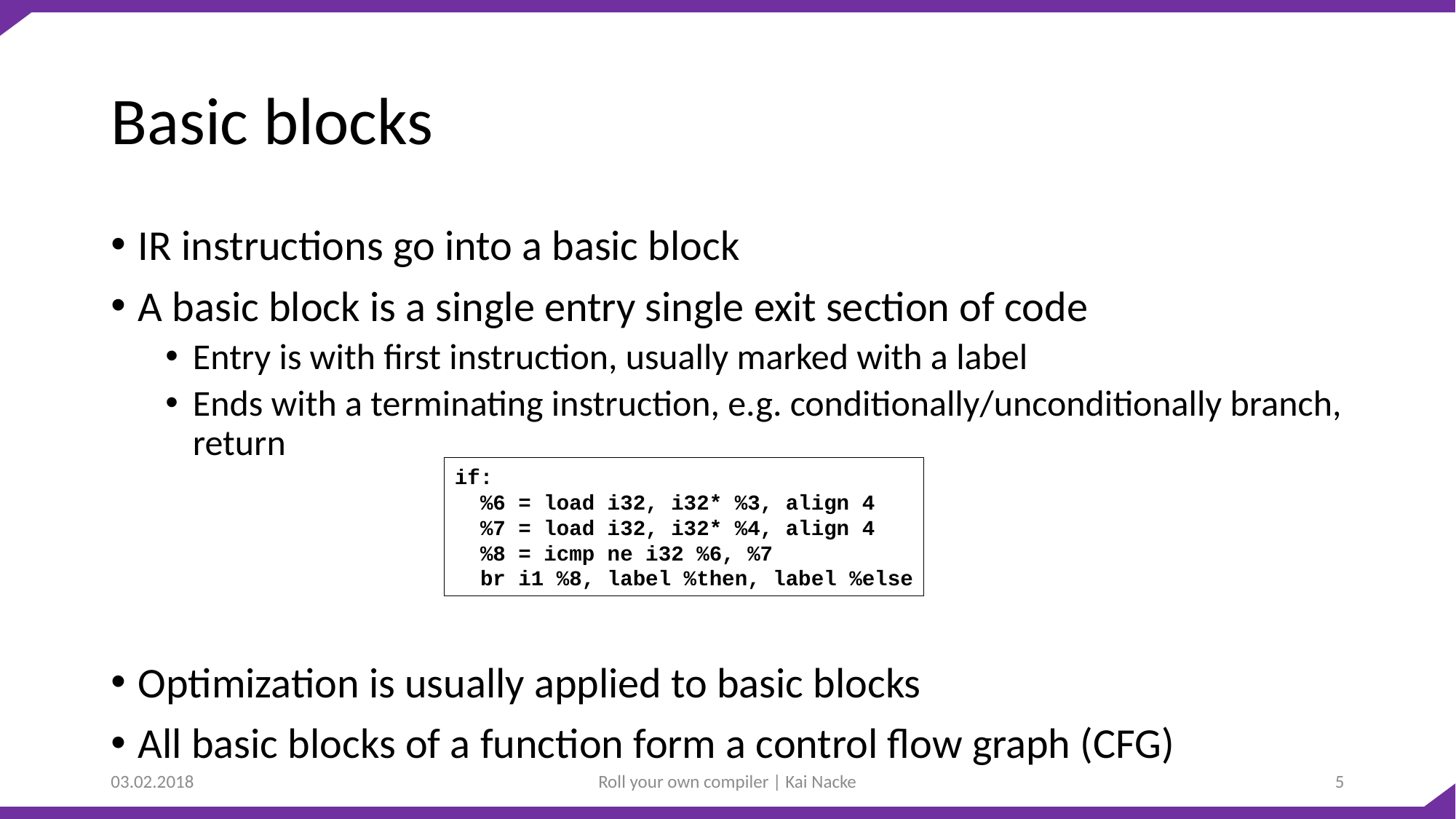

# Basic blocks
IR instructions go into a basic block
A basic block is a single entry single exit section of code
Entry is with first instruction, usually marked with a label
Ends with a terminating instruction, e.g. conditionally/unconditionally branch, return

Optimization is usually applied to basic blocks
All basic blocks of a function form a control flow graph (CFG)
if:
  %6 = load i32, i32* %3, align 4
  %7 = load i32, i32* %4, align 4
  %8 = icmp ne i32 %6, %7
  br i1 %8, label %then, label %else
03.02.2018
Roll your own compiler | Kai Nacke
5